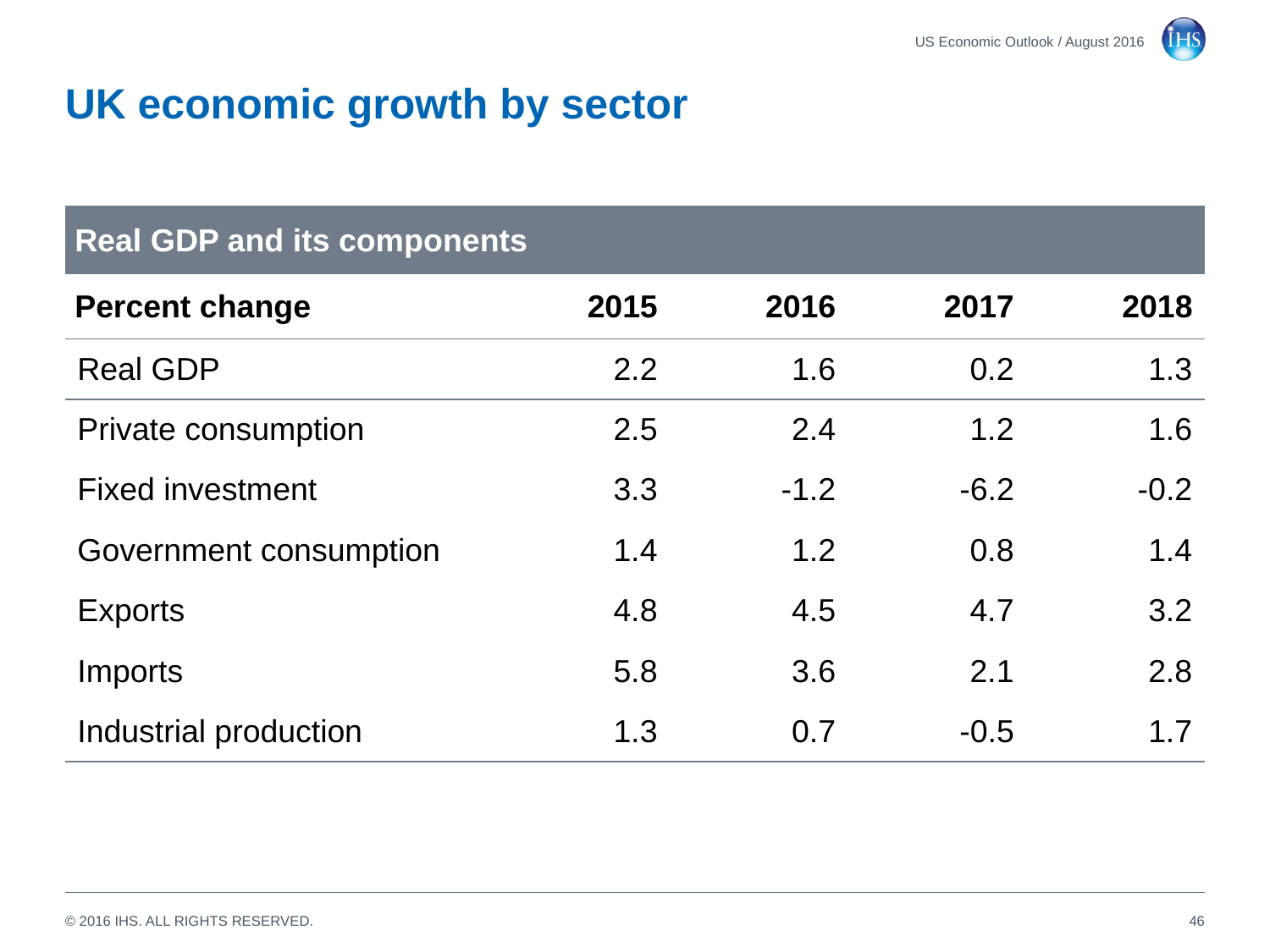

US Economic Outlook / August 2016
# UK economic growth by sector
| Real GDP and its components |  |  |  |  |
| --- | --- | --- | --- | --- |
| Percent change | 2015 | 2016 | 2017 | 2018 |
| Real GDP | 2.2 | 1.6 | 0.2 | 1.3 |
| Private consumption | 2.5 | 2.4 | 1.2 | 1.6 |
| Fixed investment | 3.3 | -1.2 | -6.2 | -0.2 |
| Government consumption | 1.4 | 1.2 | 0.8 | 1.4 |
| Exports | 4.8 | 4.5 | 4.7 | 3.2 |
| Imports | 5.8 | 3.6 | 2.1 | 2.8 |
| Industrial production | 1.3 | 0.7 | -0.5 | 1.7 |
46